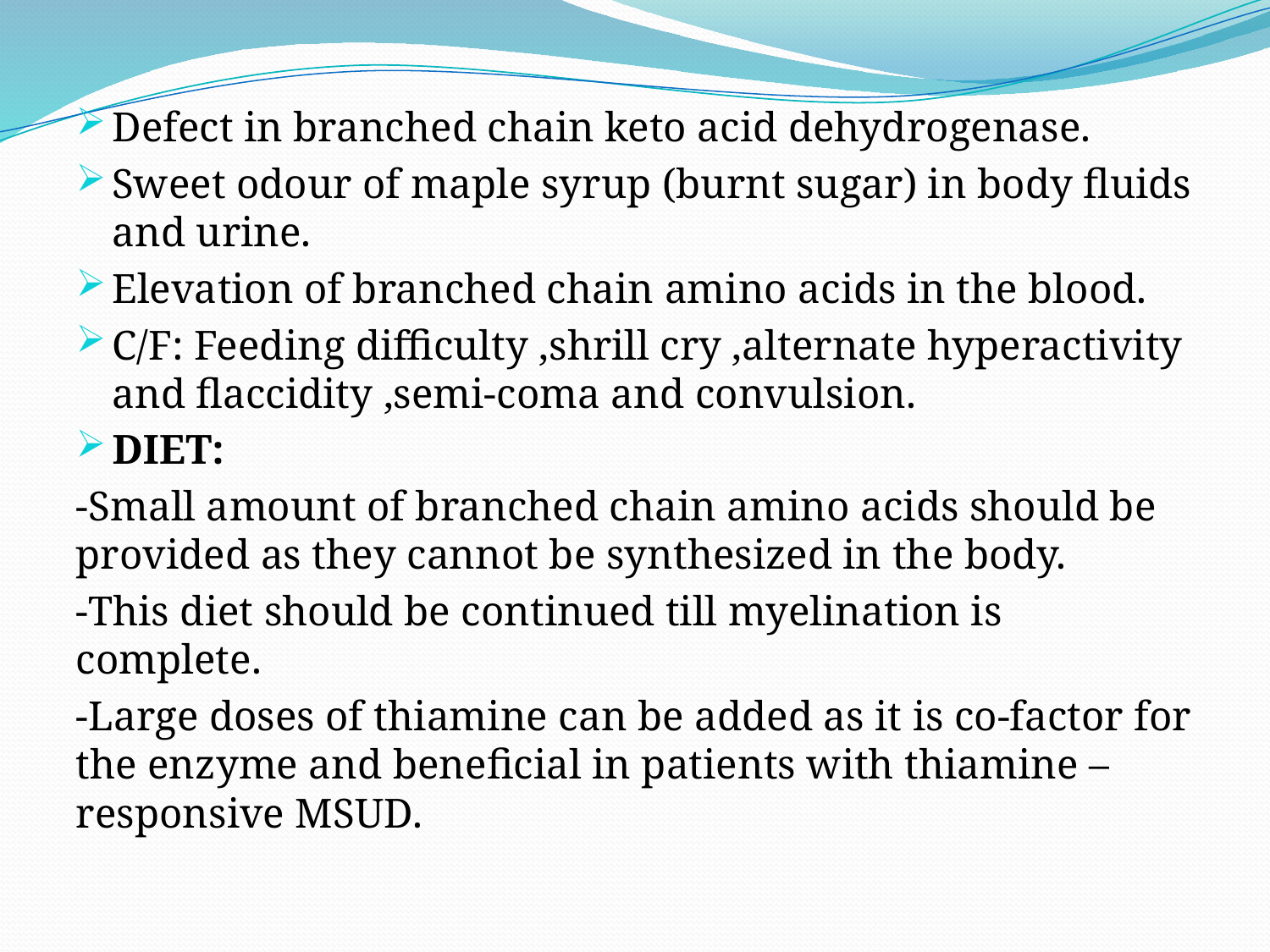

Defect in branched chain keto acid dehydrogenase.
Sweet odour of maple syrup (burnt sugar) in body fluids and urine.
Elevation of branched chain amino acids in the blood.
C/F: Feeding difficulty ,shrill cry ,alternate hyperactivity and flaccidity ,semi-coma and convulsion.
DIET:
-Small amount of branched chain amino acids should be provided as they cannot be synthesized in the body.
-This diet should be continued till myelination is complete.
-Large doses of thiamine can be added as it is co-factor for the enzyme and beneficial in patients with thiamine –responsive MSUD.